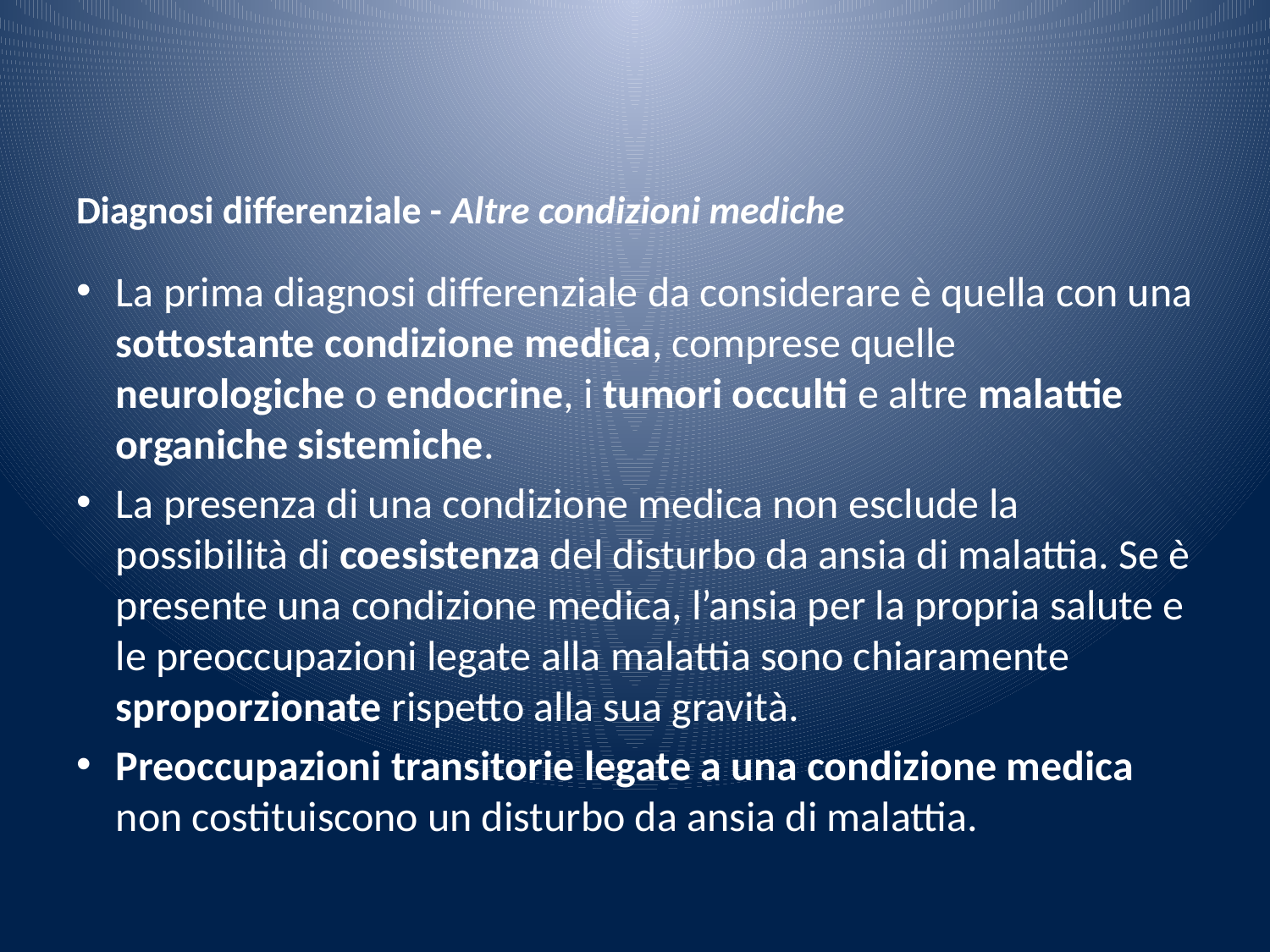

# Diagnosi differenziale - Altre condizioni mediche
La prima diagnosi differenziale da considerare è quella con una sottostante condizione medica, comprese quelle neurologiche o endocrine, i tumori occulti e altre malattie organiche sistemiche.
La presenza di una condizione medica non esclude la possibilità di coesistenza del disturbo da ansia di malattia. Se è presente una condizione medica, l’ansia per la propria salute e le preoccupazioni legate alla malattia sono chiaramente sproporzionate rispetto alla sua gravità.
Preoccupazioni transitorie legate a una condizione medica non costituiscono un disturbo da ansia di malattia.